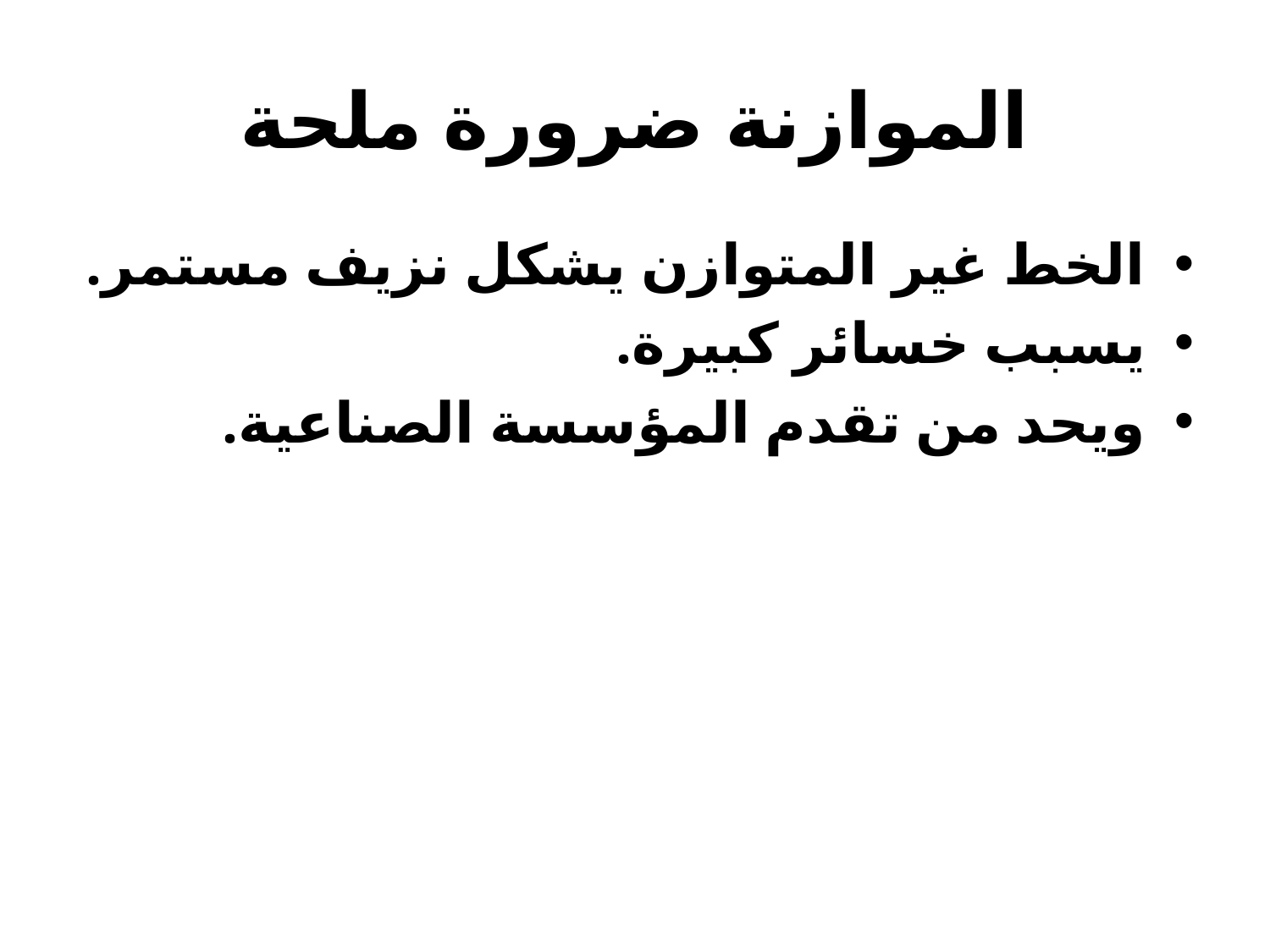

# الموازنة ضرورة ملحة
الخط غير المتوازن يشكل نزيف مستمر.
يسبب خسائر كبيرة.
ويحد من تقدم المؤسسة الصناعية.